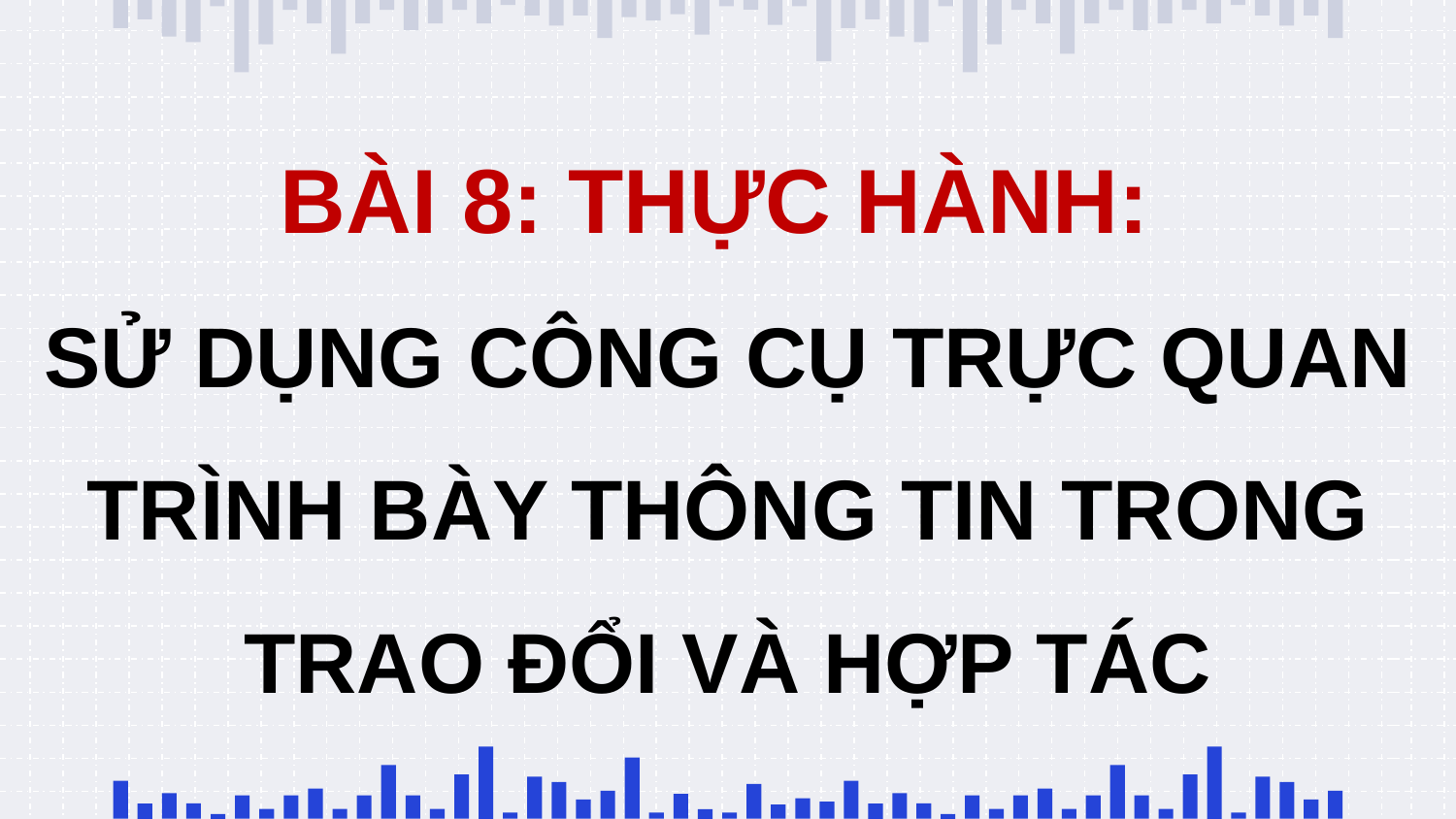

BÀI 8: THỰC HÀNH:
SỬ DỤNG CÔNG CỤ TRỰC QUAN TRÌNH BÀY THÔNG TIN TRONG TRAO ĐỔI VÀ HỢP TÁC